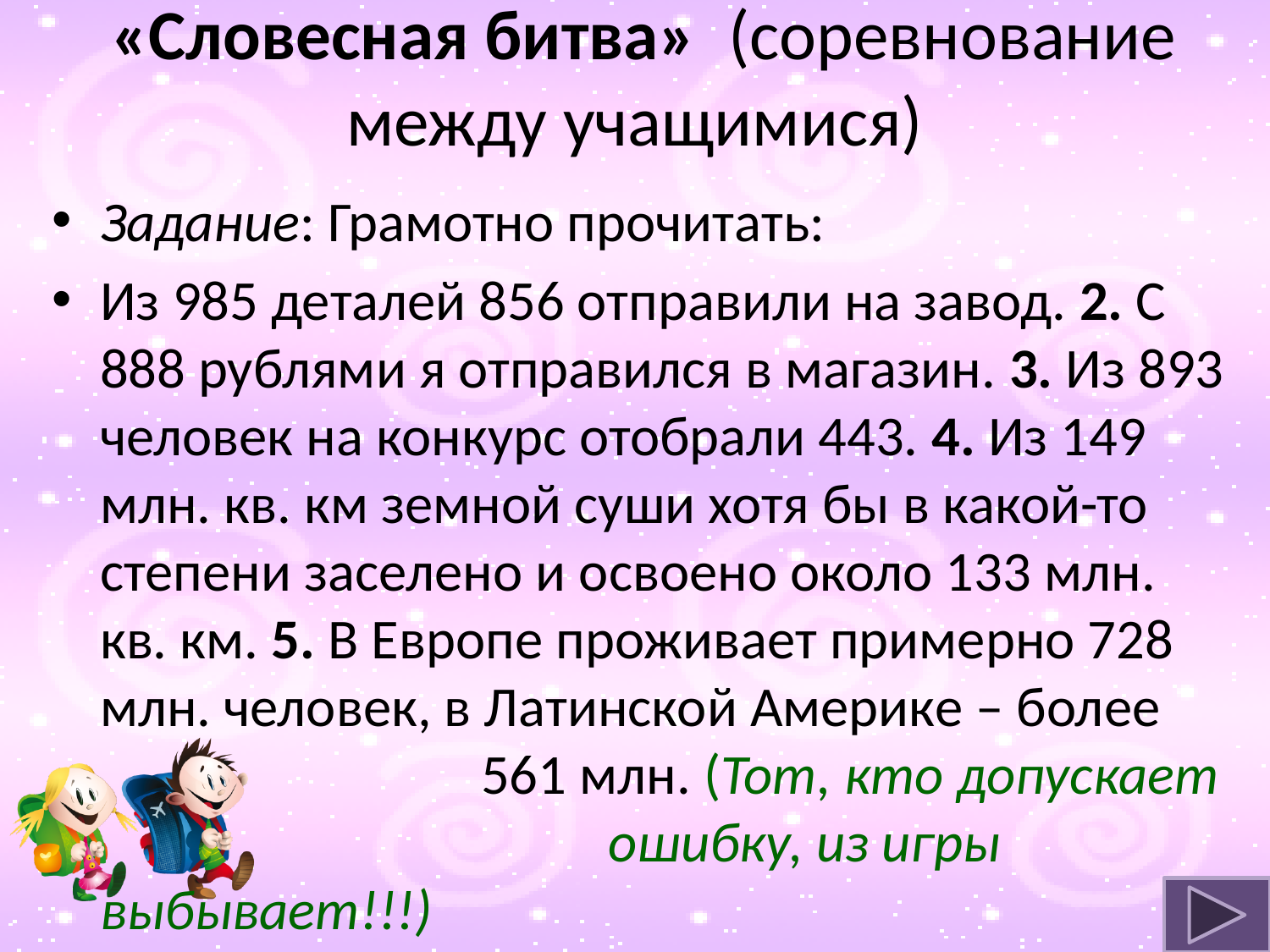

# «Словесная битва»  (соревнование между учащимися)
Задание: Грамотно прочитать:
Из 985 деталей 856 отправили на завод. 2. С 888 рублями я отправился в магазин. 3. Из 893 человек на конкурс отобрали 443. 4. Из 149 млн. кв. км земной суши хотя бы в какой-то степени заселено и освоено около 133 млн. кв. км. 5. В Европе проживает примерно 728 млн. человек, в Латинской Америке – более 			561 млн. (Тот, кто допускает 				ошибку, из игры выбывает!!!)